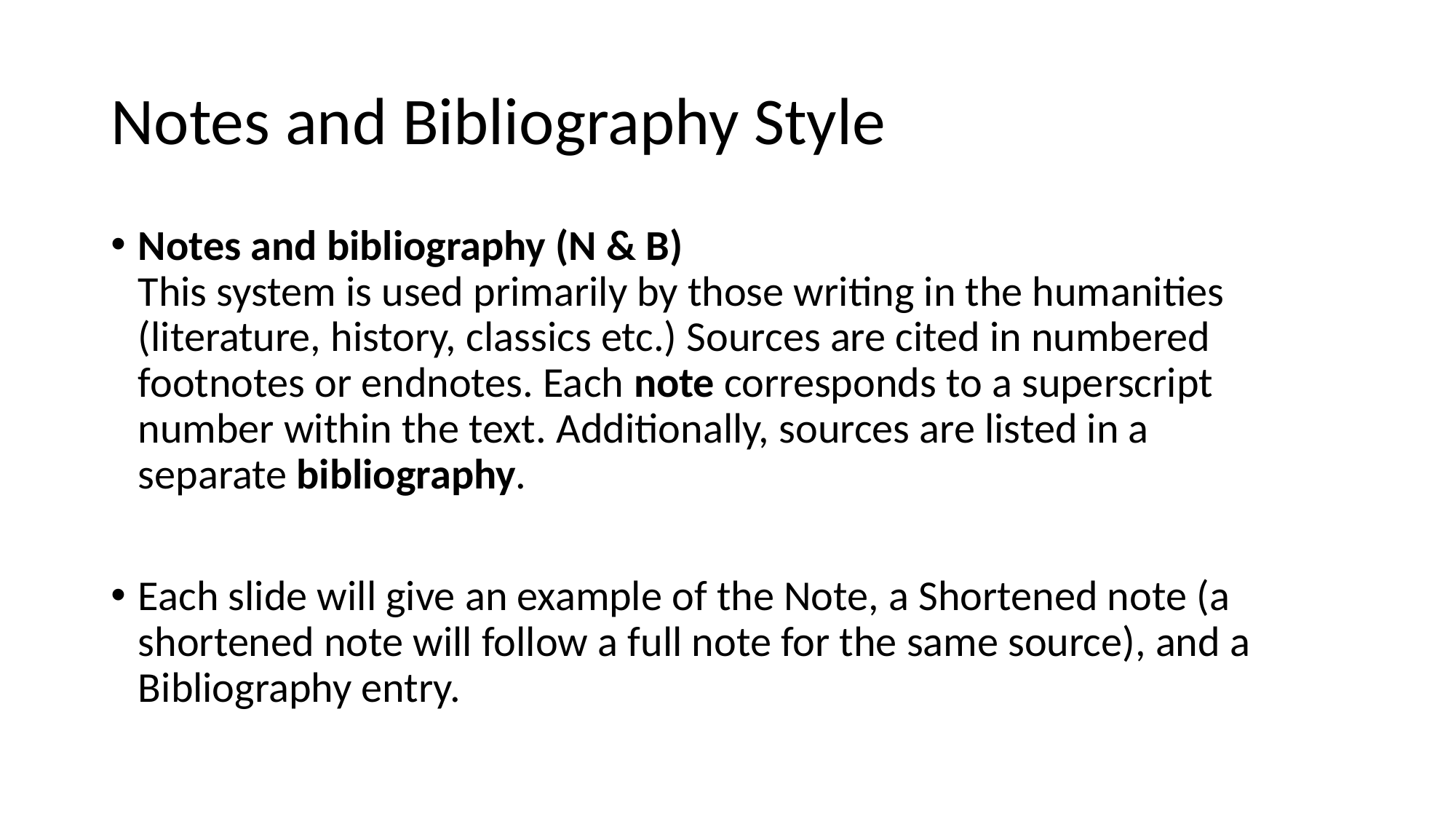

# Notes and Bibliography Style
Notes and bibliography (N & B)
This system is used primarily by those writing in the humanities (literature, history, classics etc.) Sources are cited in numbered footnotes or endnotes. Each note corresponds to a superscript number within the text. Additionally, sources are listed in a separate bibliography.

Each slide will give an example of the Note, a Shortened note (a shortened note will follow a full note for the same source), and a Bibliography entry.